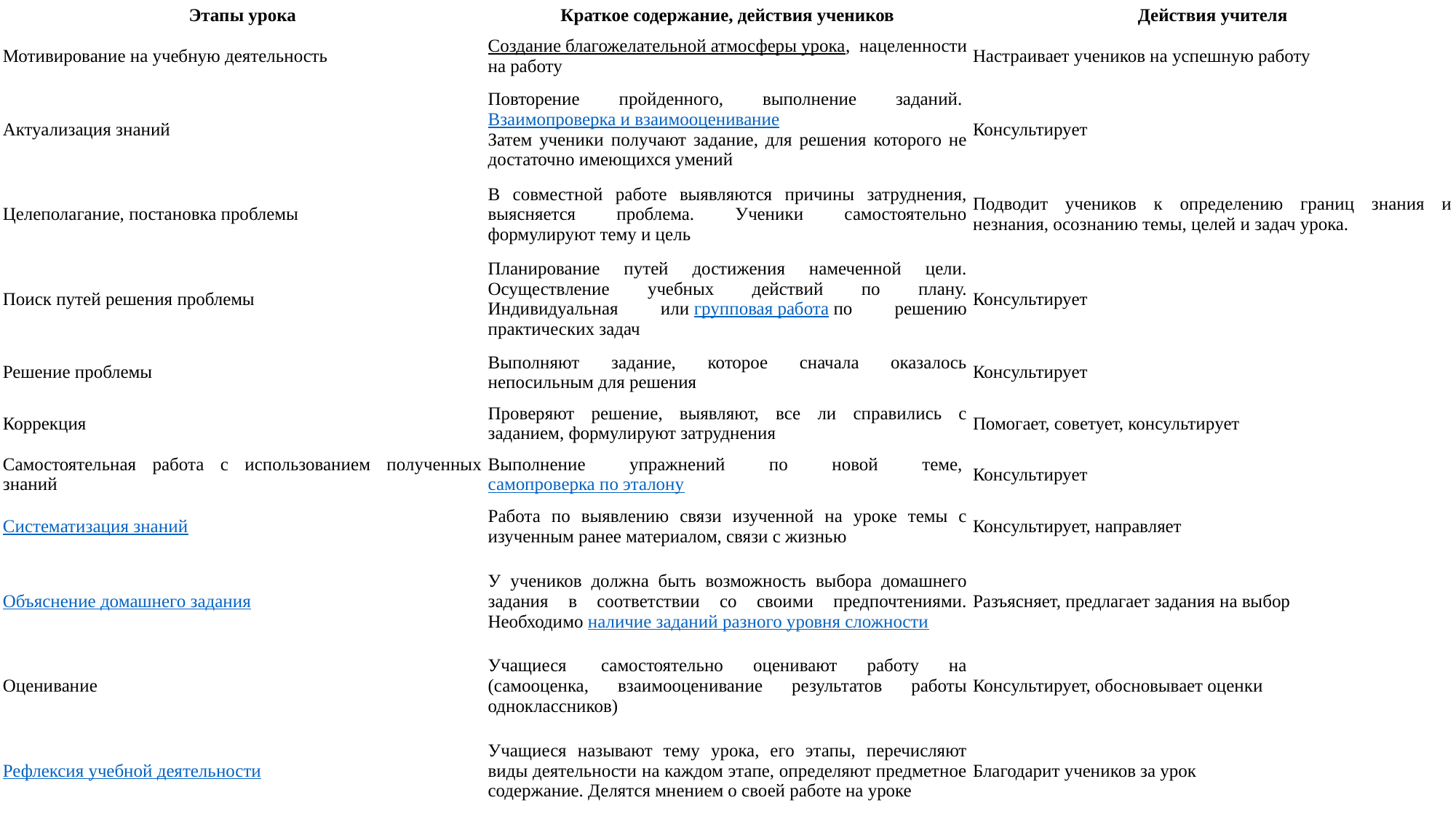

| Этапы урока | Краткое содержание, действия учеников | Действия учителя |
| --- | --- | --- |
| Мотивирование на учебную деятельность | Создание благожелательной атмосферы урока, нацеленности на работу | Настраивает учеников на успешную работу |
| Актуализация знаний | Повторение пройденного, выполнение заданий. Взаимопроверка и взаимооценивание Затем ученики получают задание, для решения которого не достаточно имеющихся умений | Консультирует |
| Целеполагание, постановка проблемы | В совместной работе выявляются причины затруднения, выясняется проблема. Ученики самостоятельно формулируют тему и цель | Подводит учеников к определению границ знания и незнания, осознанию темы, целей и задач урока. |
| Поиск путей решения проблемы | Планирование путей достижения намеченной цели. Осуществление учебных действий по плану. Индивидуальная или групповая работа по решению практических задач | Консультирует |
| Решение проблемы | Выполняют задание, которое сначала оказалось непосильным для решения | Консультирует |
| Коррекция | Проверяют решение, выявляют, все ли справились с заданием, формулируют затруднения | Помогает, советует, консультирует |
| Самостоятельная работа с использованием полученных знаний | Выполнение упражнений по новой теме, самопроверка по эталону | Консультирует |
| Систематизация знаний | Работа по выявлению связи изученной на уроке темы с изученным ранее материалом, связи с жизнью | Консультирует, направляет |
| Объяснение домашнего задания | У учеников должна быть возможность выбора домашнего задания в соответствии со своими предпочтениями. Необходимо наличие заданий разного уровня сложности | Разъясняет, предлагает задания на выбор |
| Оценивание | Учащиеся  самостоятельно оценивают работу на (самооценка, взаимооценивание результатов работы одноклассников) | Консультирует, обосновывает оценки |
| Рефлексия учебной деятельности | Учащиеся называют тему урока, его этапы, перечисляют виды деятельности на каждом этапе, определяют предметное содержание. Делятся мнением о своей работе на уроке | Благодарит учеников за урок |